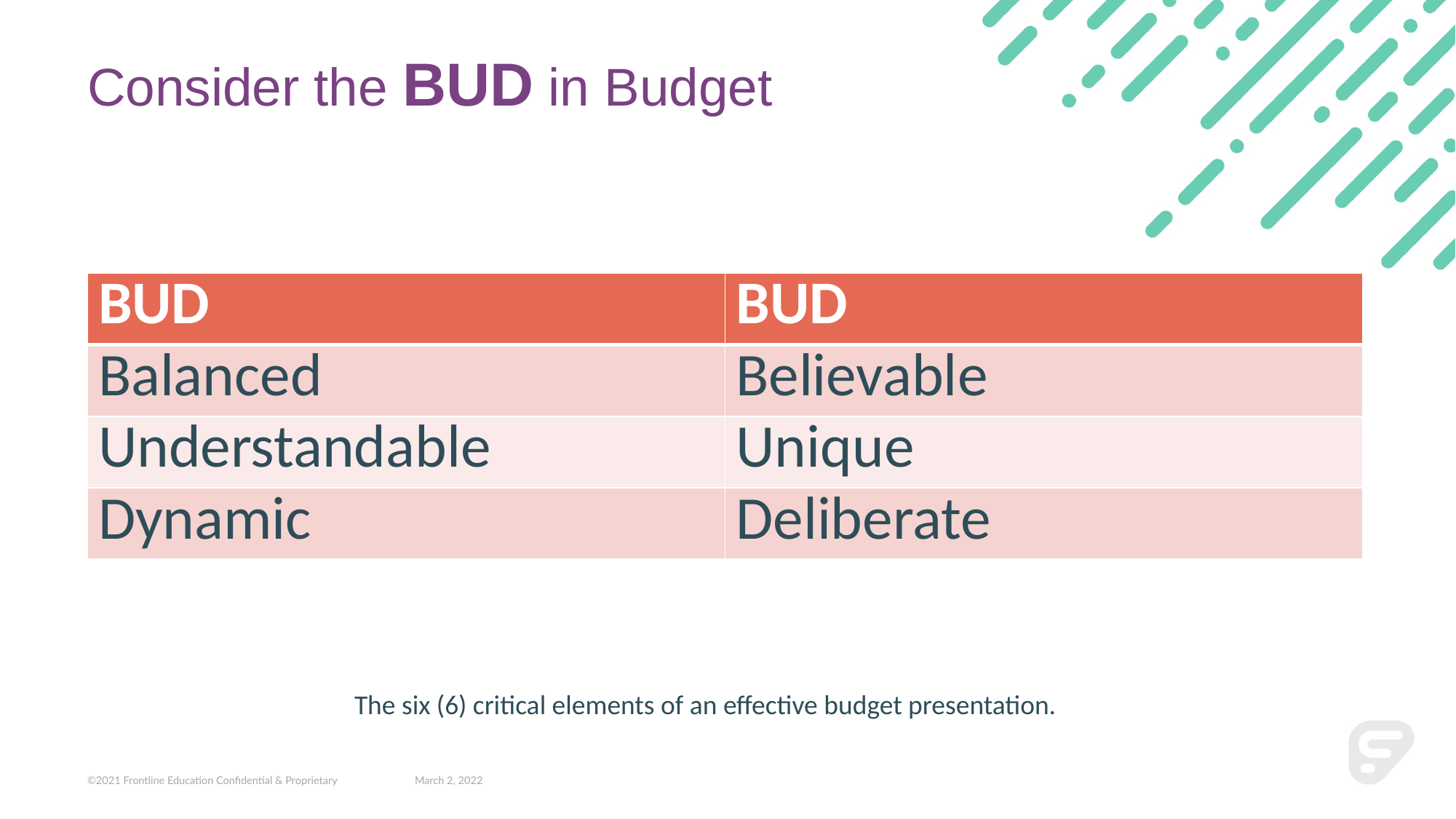

# Consider the BUD in Budget
| BUD | BUD |
| --- | --- |
| Balanced | Believable |
| Understandable | Unique |
| Dynamic | Deliberate |
The six (6) critical elements of an effective budget presentation.
©2021 Frontline Education Confidential & Proprietary
March 2, 2022